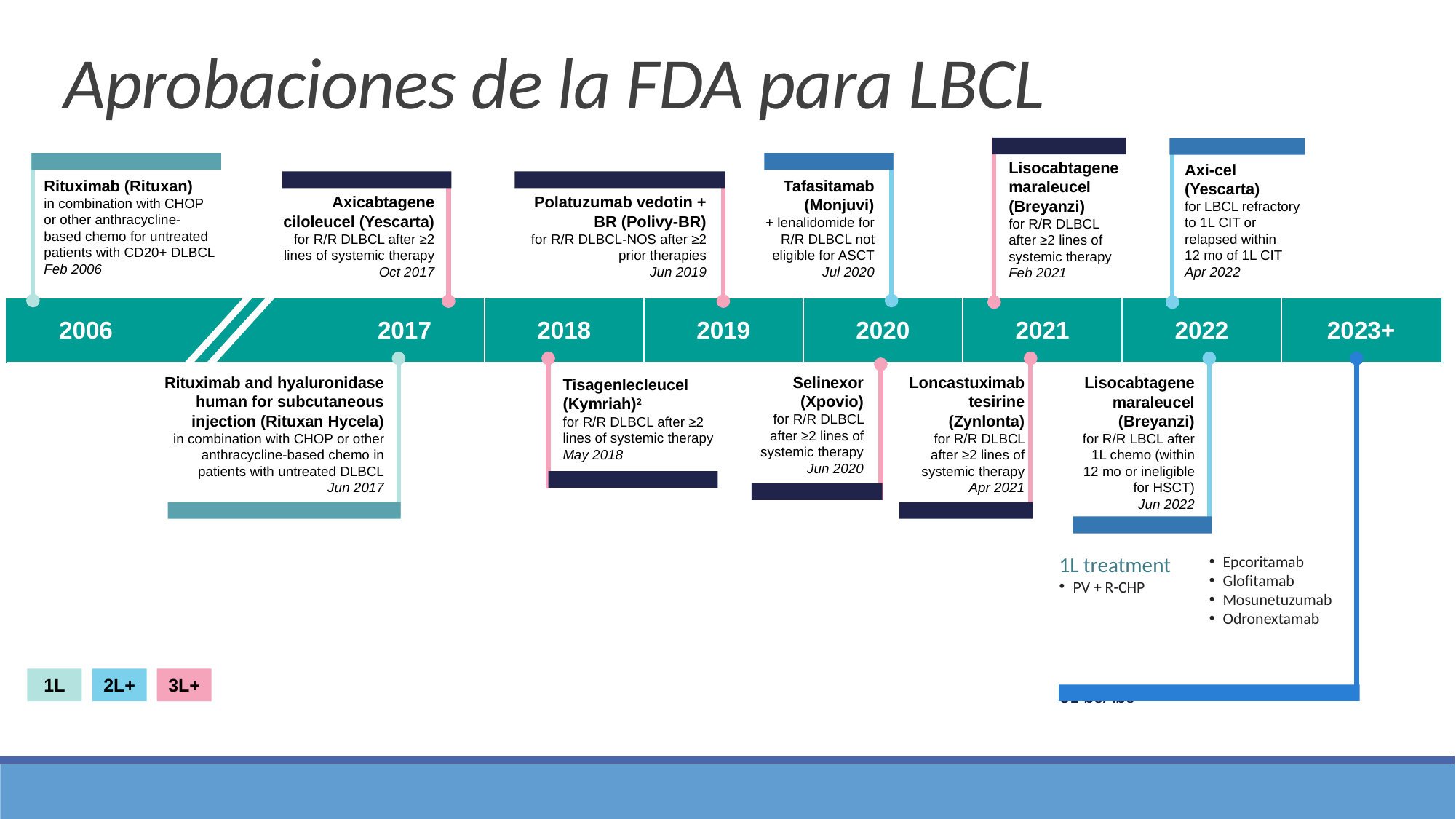

Aprobaciones de la FDA para LBCL

Lisocabtagene maraleucel (Breyanzi)
for R/R DLBCL after ≥2 lines of systemic therapy
Feb 2021

Axi-cel (Yescarta)
for LBCL refractory to 1L CIT or relapsed within 12 mo of 1L CIT
Apr 2022

Tafasitamab (Monjuvi)
+ lenalidomide for R/R DLBCL not eligible for ASCT
Jul 2020
Rituximab (Rituxan)
in combination with CHOP or other anthracycline-based chemo for untreated patients with CD20+ DLBCL
Feb 2006

Axicabtagene ciloleucel (Yescarta)
for R/R DLBCL after ≥2 lines of systemic therapy
Oct 2017

Polatuzumab vedotin + BR (Polivy-BR)
for R/R DLBCL-NOS after ≥2 prior therapies
Jun 2019
| 2006 |  | 2017 | 2018 | 2019 | 2020 | 2021 | 2022 | 2023+ |
| --- | --- | --- | --- | --- | --- | --- | --- | --- |
Loncastuximab tesirine (Zynlonta)
for R/R DLBCL after ≥2 lines of systemic therapy
Apr 2021

Lisocabtagene maraleucel (Breyanzi)
for R/R LBCL after 1L chemo (within 12 mo or ineligible for HSCT)
Jun 2022

Tisagenlecleucel (Kymriah)2
for R/R DLBCL after ≥2 lines of systemic therapy
May 2018

Selinexor (Xpovio)
for R/R DLBCL after ≥2 lines of systemic therapy
Jun 2020
Rituximab and hyaluronidase human for subcutaneous injection (Rituxan Hycela)
in combination with CHOP or other anthracycline-based chemo in patients with untreated DLBCL
Jun 2017

1L treatment
PV + R-CHP

3L bsAbs
Epcoritamab
Glofitamab
Mosunetuzumab
Odronextamab
1L
2L+
3L+